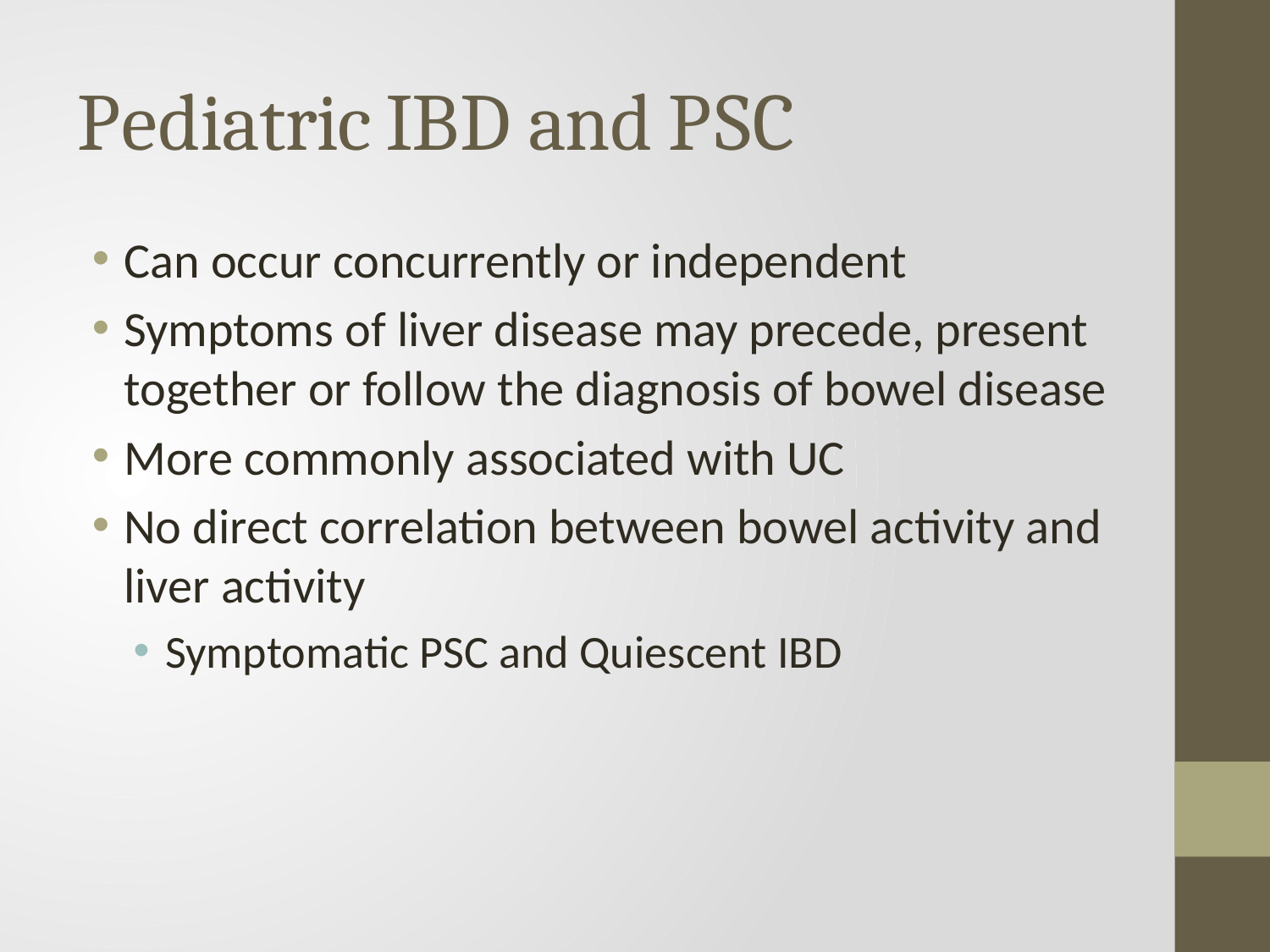

# Pediatric IBD and PSC
Can occur concurrently or independent
Symptoms of liver disease may precede, present together or follow the diagnosis of bowel disease
More commonly associated with UC
No direct correlation between bowel activity and liver activity
Symptomatic PSC and Quiescent IBD